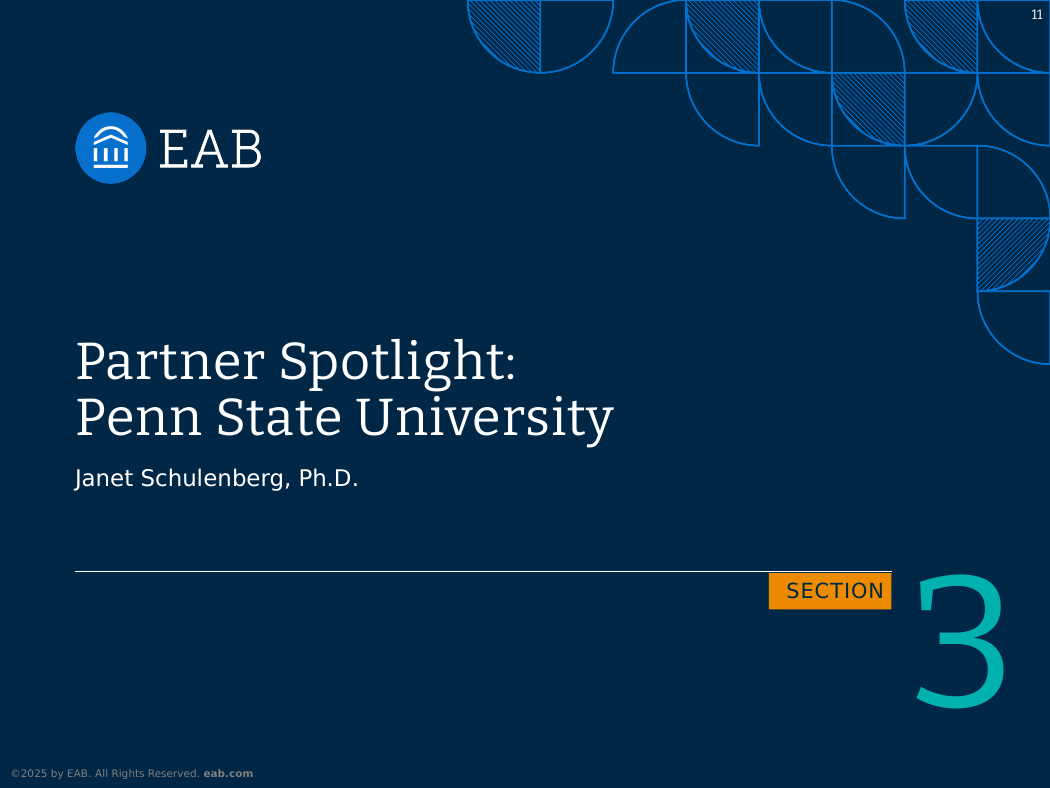

# Partner Spotlight: Penn State University
Janet Schulenberg, Ph.D.
3
Section